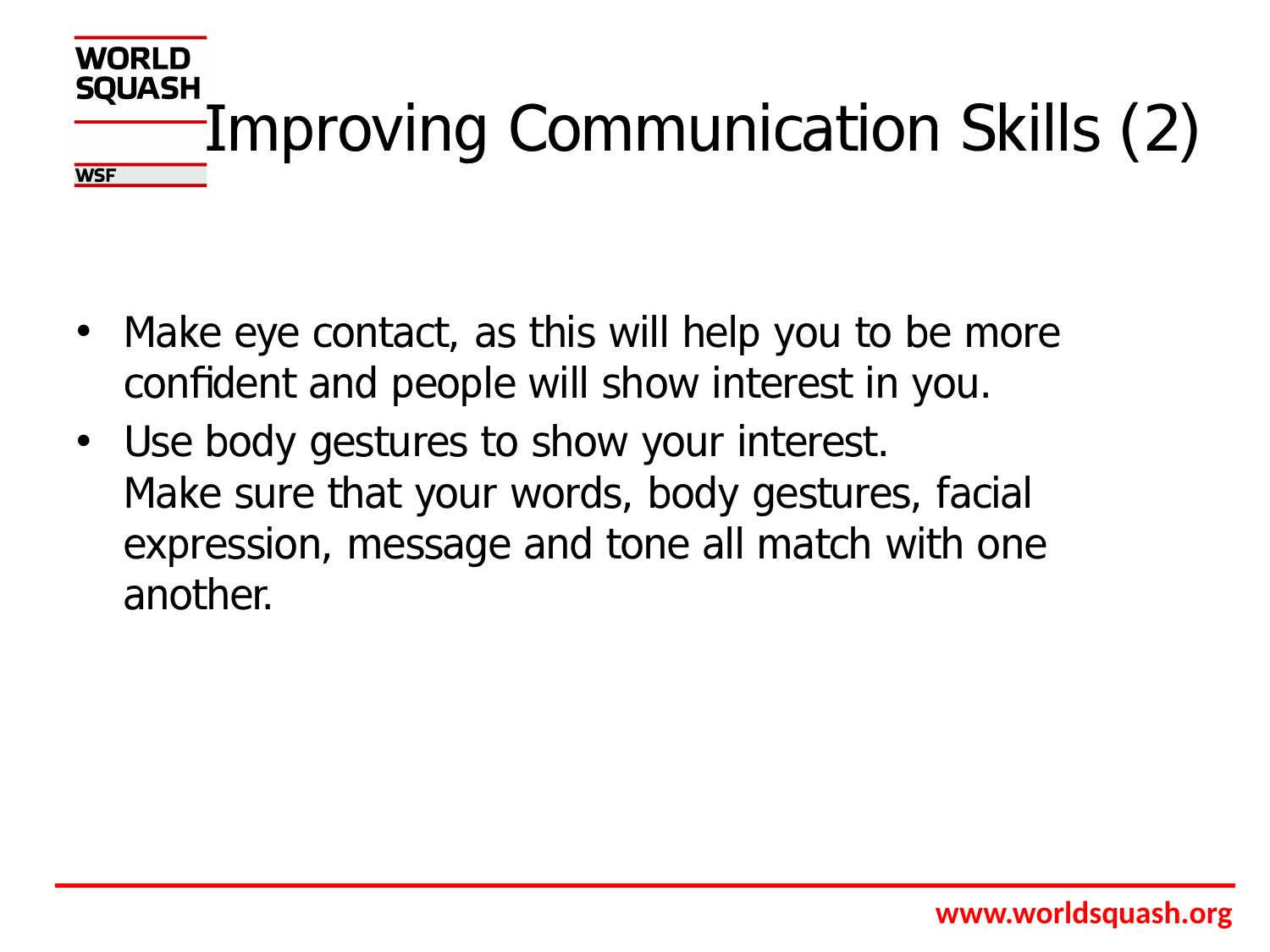

Make eye contact, as this will help you to be more confident and people will show interest in you.
Use body gestures to show your interest.
Make sure that your words, body gestures, facial expression, message and tone all match with one another.
Improving Communication Skills (2)